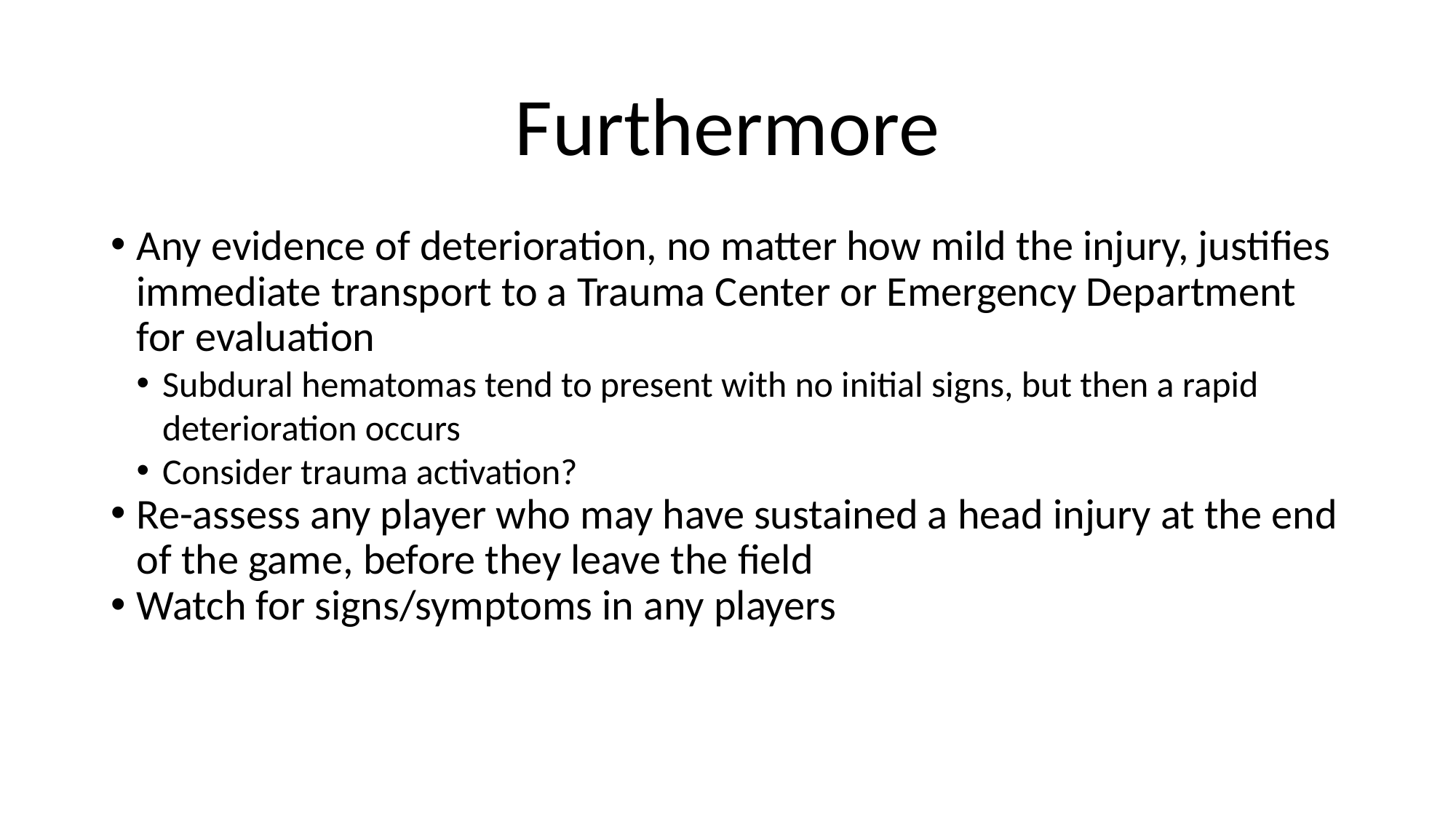

Furthermore
Any evidence of deterioration, no matter how mild the injury, justifies immediate transport to a Trauma Center or Emergency Department for evaluation
Subdural hematomas tend to present with no initial signs, but then a rapid deterioration occurs
Consider trauma activation?
Re-assess any player who may have sustained a head injury at the end of the game, before they leave the field
Watch for signs/symptoms in any players